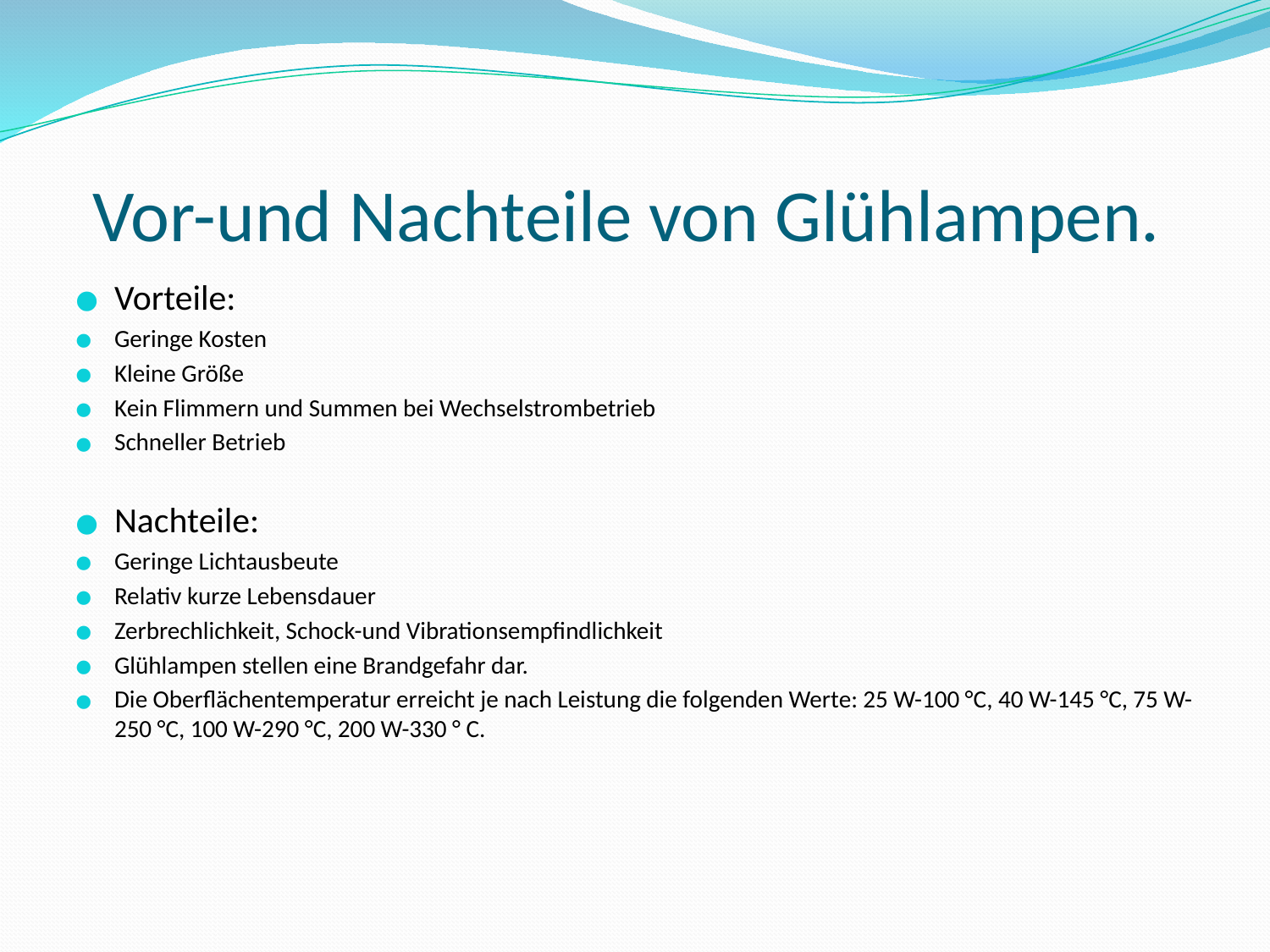

# Vor-und Nachteile von Glühlampen.
Vorteile:
Geringe Kosten
Kleine Größe
Kein Flimmern und Summen bei Wechselstrombetrieb
Schneller Betrieb

Nachteile:
Geringe Lichtausbeute
Relativ kurze Lebensdauer
Zerbrechlichkeit, Schock-und Vibrationsempfindlichkeit
Glühlampen stellen eine Brandgefahr dar.
Die Oberflächentemperatur erreicht je nach Leistung die folgenden Werte: 25 W-100 °C, 40 W-145 °C, 75 W-250 °C, 100 W-290 °C, 200 W-330 ° C.